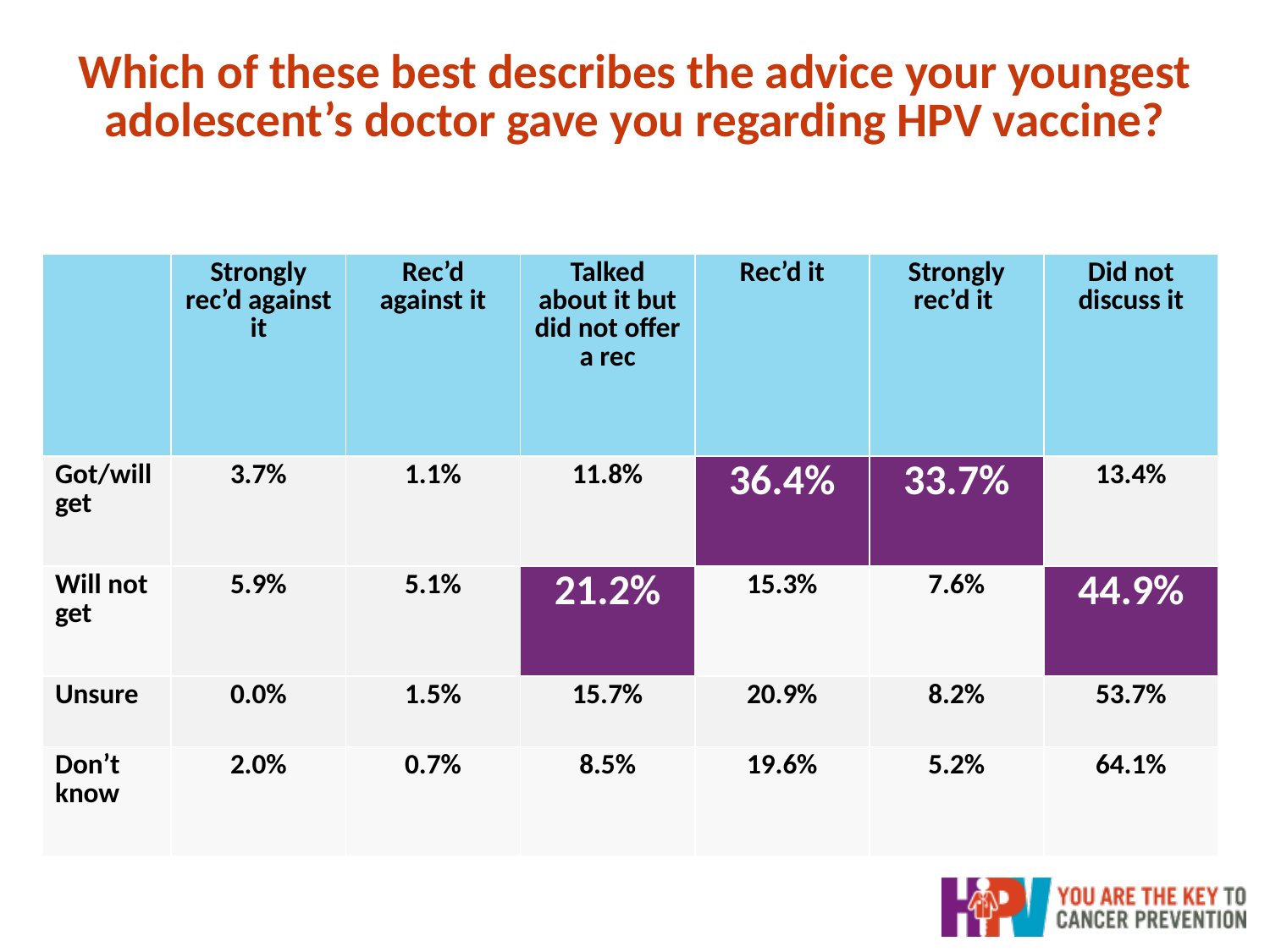

# Which of these best describes the advice your youngest adolescent’s doctor gave you regarding HPV vaccine?
|  | Strongly rec’d against it | Rec’d against it | Talked about it but did not offer a rec | Rec’d it | Strongly rec’d it | Did not discuss it |
| --- | --- | --- | --- | --- | --- | --- |
| Got/will get | 3.7% | 1.1% | 11.8% | 36.4% | 33.7% | 13.4% |
| Will not get | 5.9% | 5.1% | 21.2% | 15.3% | 7.6% | 44.9% |
| Unsure | 0.0% | 1.5% | 15.7% | 20.9% | 8.2% | 53.7% |
| Don’t know | 2.0% | 0.7% | 8.5% | 19.6% | 5.2% | 64.1% |